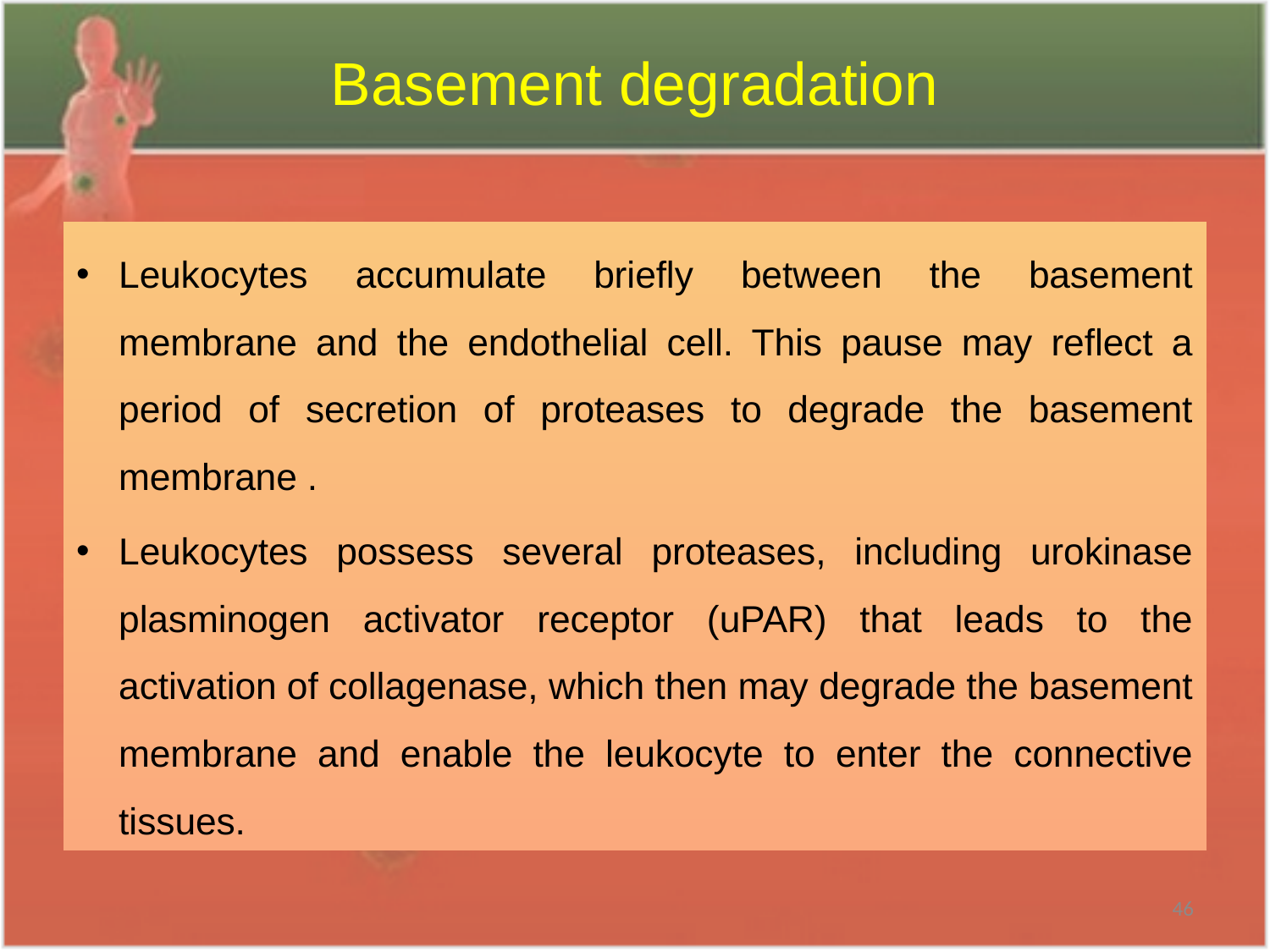

# Basement degradation
Leukocytes accumulate briefly between the basement membrane and the endothelial cell. This pause may reflect a period of secretion of proteases to degrade the basement membrane .
Leukocytes possess several proteases, including urokinase plasminogen activator receptor (uPAR) that leads to the activation of collagenase, which then may degrade the basement membrane and enable the leukocyte to enter the connective tissues.
46